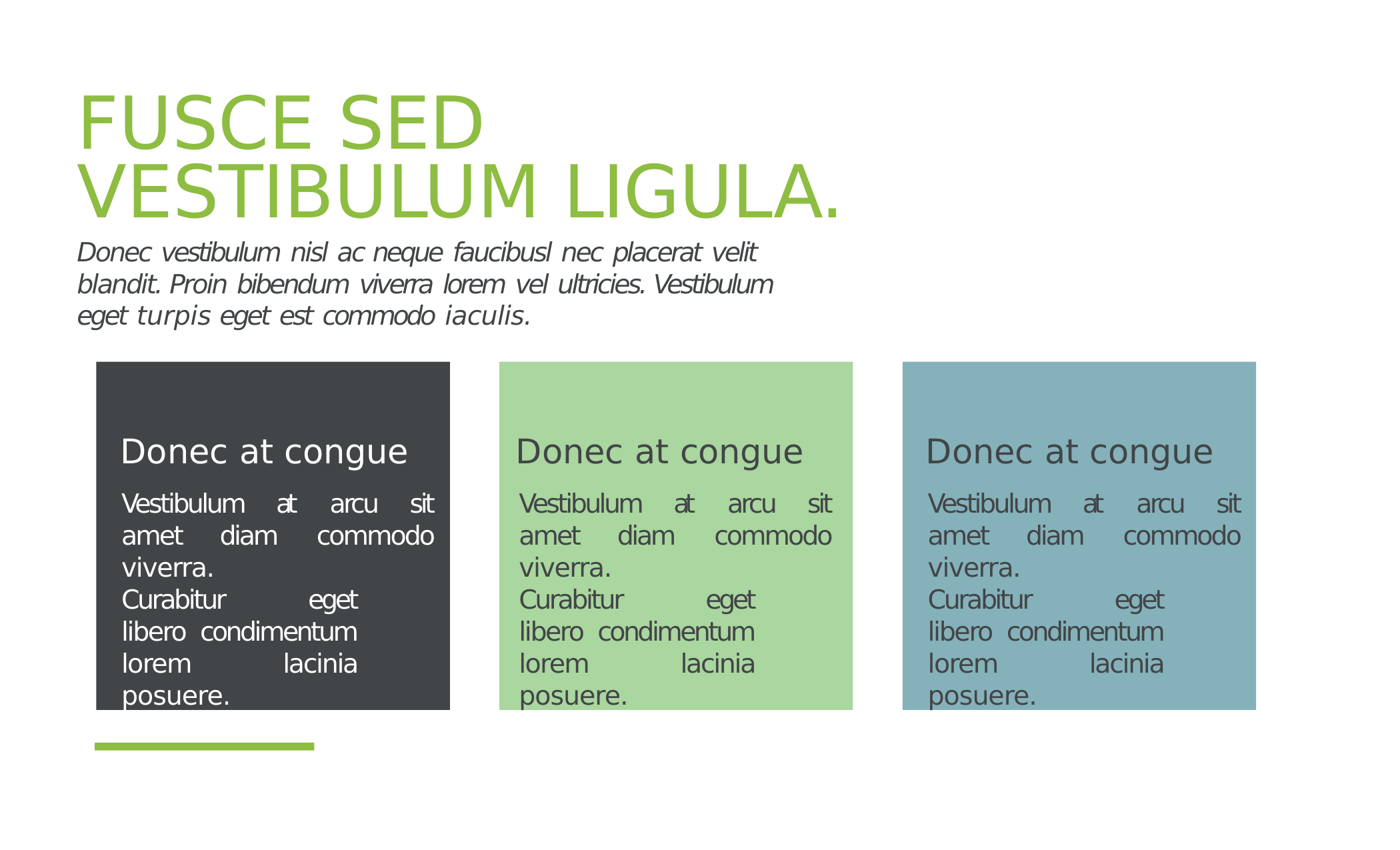

# FUSCE SED VESTIBULUM LIGULA.
Donec vestibulum nisl ac neque faucibusl nec placerat velit blandit. Proin bibendum viverra lorem vel ultricies. Vestibulum eget turpis eget est commodo iaculis.

Donec at congue
Vestibulum at arcu sit amet diam commodo viverra.
Curabitur eget libero condimentum lorem lacinia posuere.

Donec at congue
Vestibulum at arcu sit amet diam commodo viverra.
Curabitur eget libero condimentum lorem lacinia posuere.

Donec at congue
Vestibulum at arcu sit amet diam commodo viverra.
Curabitur eget libero condimentum lorem lacinia posuere.